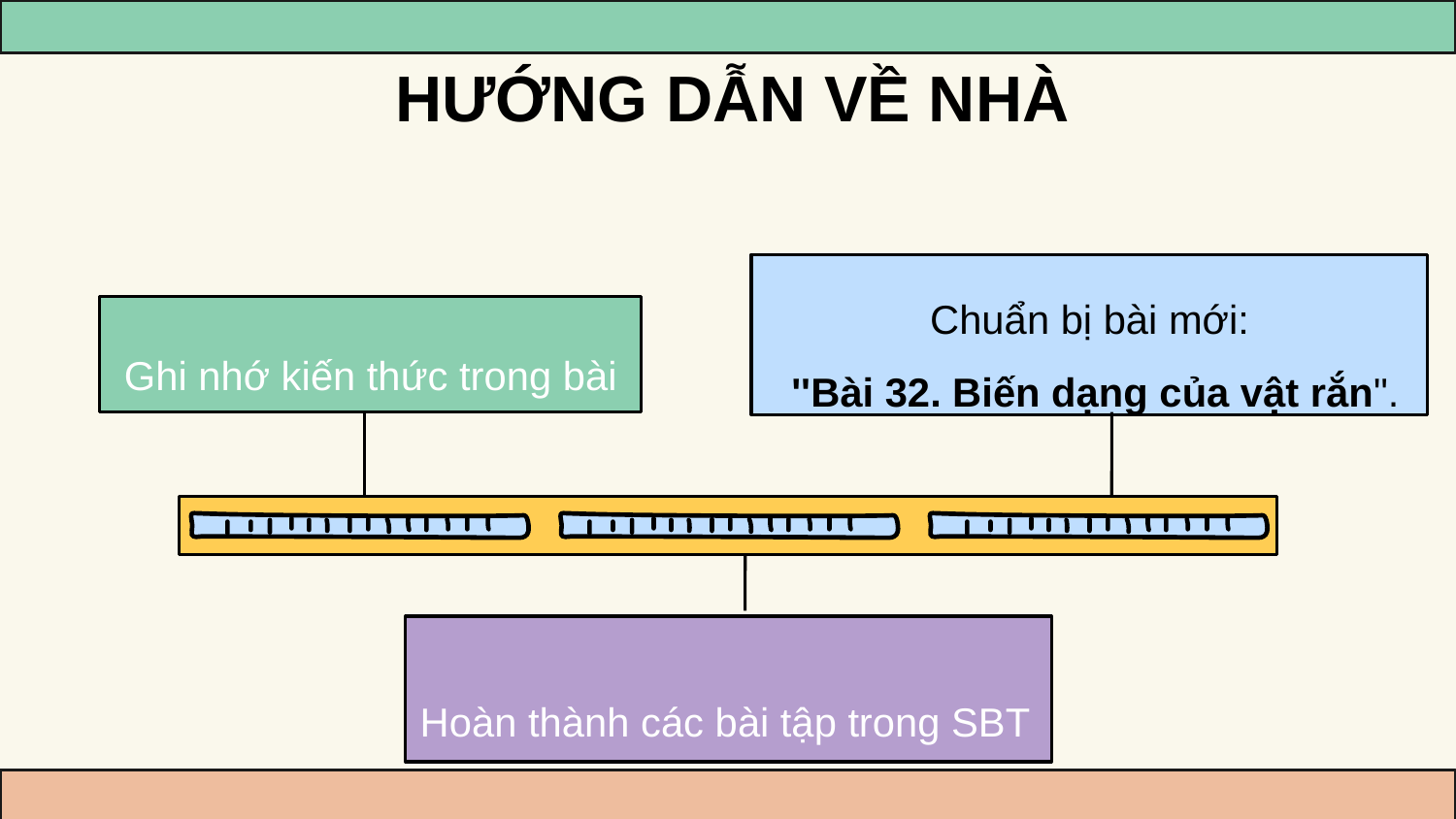

# HƯỚNG DẪN VỀ NHÀ
Chuẩn bị bài mới:
 ''Bài 32. Biến dạng của vật rắn".
Ghi nhớ kiến thức trong bài

Hoàn thành các bài tập trong SBT